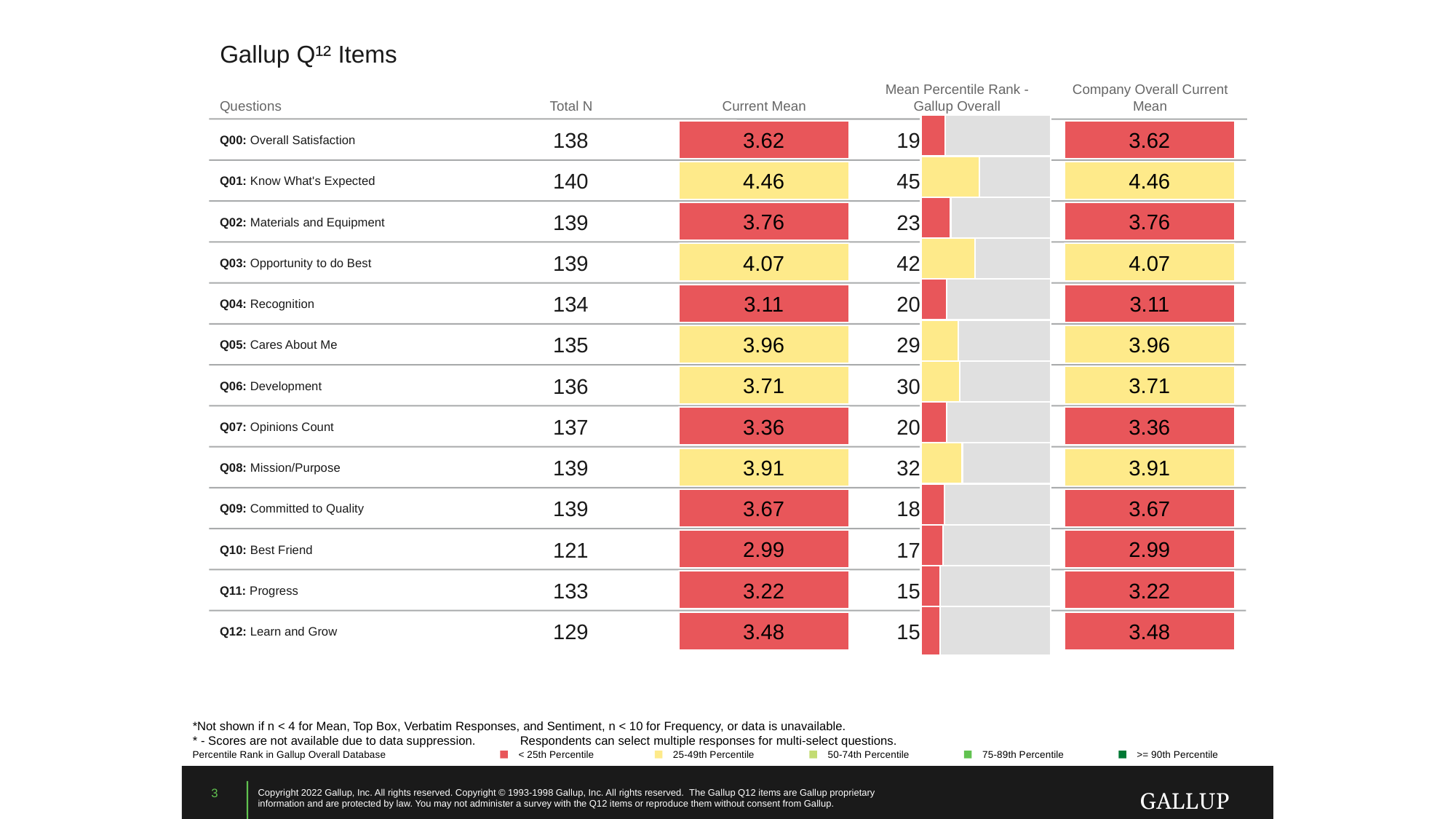

Gallup Q¹² Items
Mean Percentile Rank - Gallup Overall
Company Overall Current Mean
Questions
Total N
Current Mean

### Chart

| Category |  |  |
|---|---|---|
Q00: Overall Satisfaction
138

19

3.62
3.62

### Chart

| Category |  |  |
|---|---|---|
Q01: Know What's Expected
140

45

4.46
4.46

### Chart

| Category |  |  |
|---|---|---|
Q02: Materials and Equipment
139

23

3.76
3.76

### Chart

| Category |  |  |
|---|---|---|
Q03: Opportunity to do Best
139

42

4.07
4.07

### Chart

| Category |  |  |
|---|---|---|
Q04: Recognition
134

20

3.11
3.11

### Chart

| Category |  |  |
|---|---|---|
Q05: Cares About Me
135

29

3.96
3.96

### Chart

| Category |  |  |
|---|---|---|
Q06: Development
136

30

3.71
3.71

### Chart

| Category |  |  |
|---|---|---|
Q07: Opinions Count
137

20

3.36
3.36

### Chart

| Category |  |  |
|---|---|---|
Q08: Mission/Purpose
139

32

3.91
3.91

### Chart

| Category |  |  |
|---|---|---|
Q09: Committed to Quality
139

18

3.67
3.67

### Chart

| Category |  |  |
|---|---|---|
Q10: Best Friend
121

17

2.99
2.99

### Chart

| Category |  |  |
|---|---|---|
Q11: Progress
133

15

3.22
3.22

### Chart

| Category |  |  |
|---|---|---|
Q12: Learn and Grow
129

15

3.48
3.48
*Not shown if n < 4 for Mean, Top Box, Verbatim Responses, and Sentiment, n < 10 for Frequency, or data is unavailable.
* - Scores are not available due to data suppression.	Respondents can select multiple responses for multi-select questions.
Percentile Rank in Gallup Overall Database
< 25th Percentile
25-49th Percentile
50-74th Percentile
75-89th Percentile
>= 90th Percentile

3

Copyright 2022 Gallup, Inc. All rights reserved. Copyright © 1993-1998 Gallup, Inc. All rights reserved.  The Gallup Q12 items are Gallup proprietary information and are protected by law. You may not administer a survey with the Q12 items or reproduce them without consent from Gallup.
GALLUP